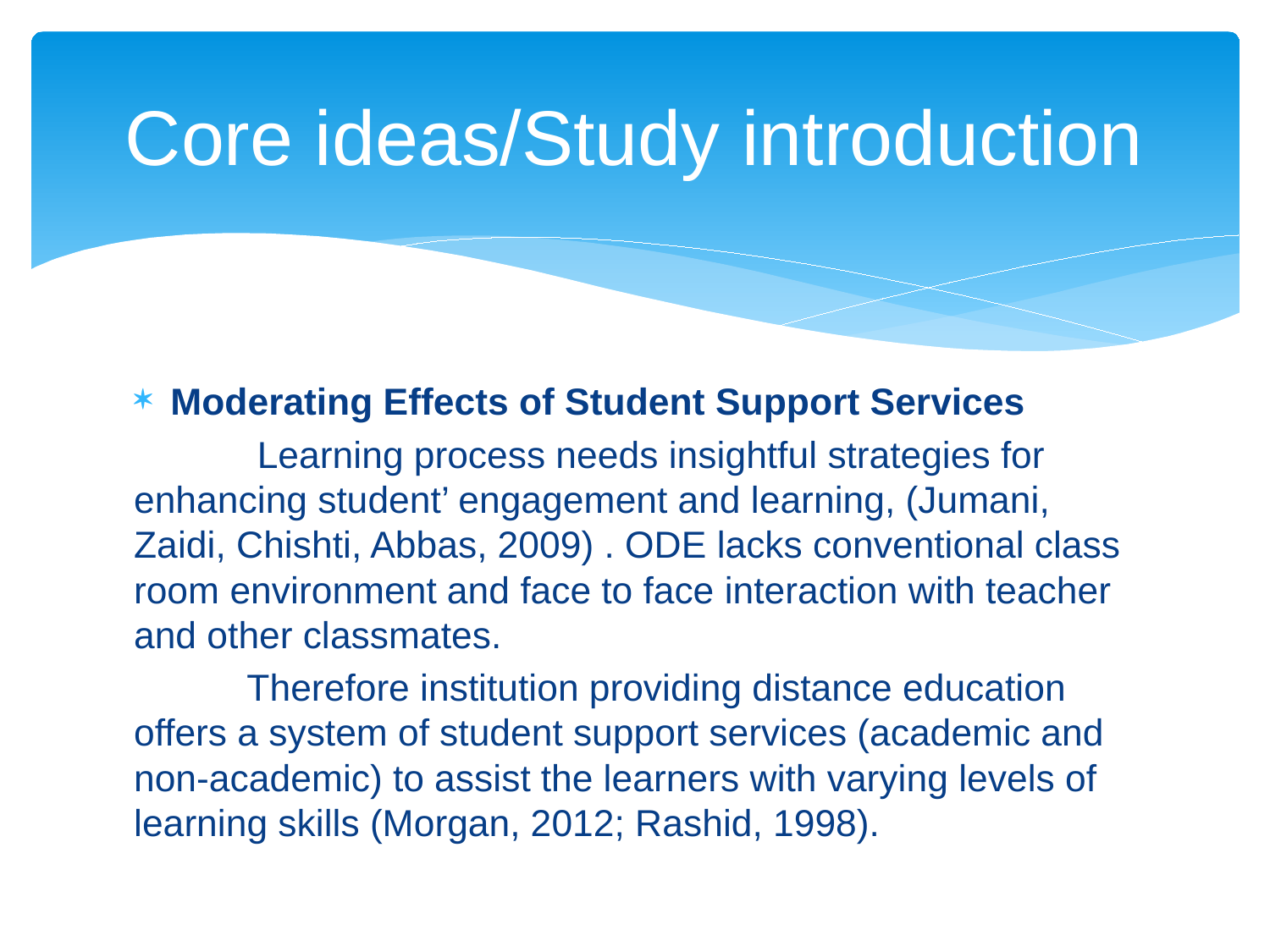

# Core ideas/Study introduction
Moderating Effects of Student Support Services
	 Learning process needs insightful strategies for enhancing student’ engagement and learning, (Jumani, Zaidi, Chishti, Abbas, 2009) . ODE lacks conventional class room environment and face to face interaction with teacher and other classmates.
	Therefore institution providing distance education offers a system of student support services (academic and non-academic) to assist the learners with varying levels of learning skills (Morgan, 2012; Rashid, 1998).